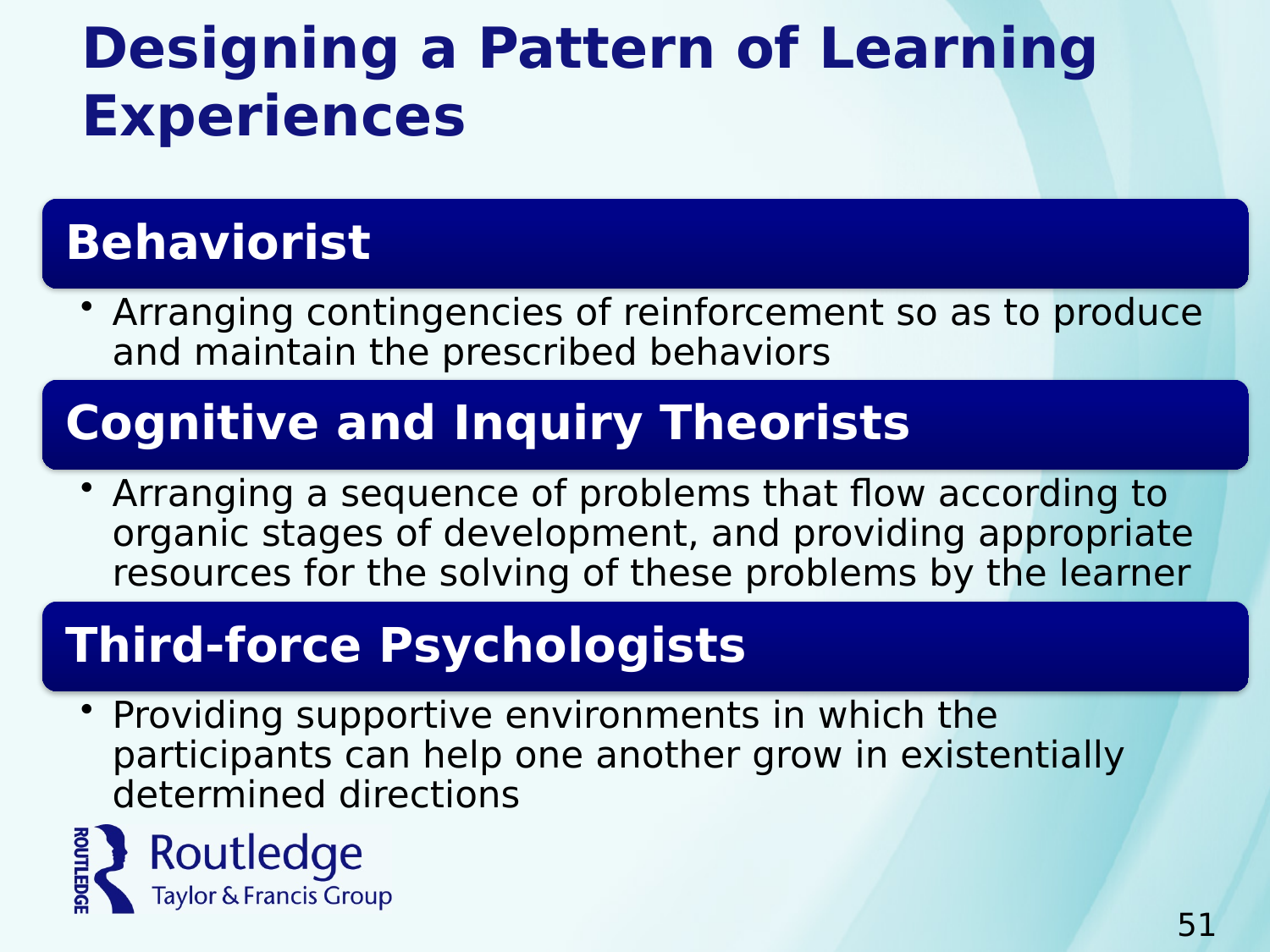

# Designing a Pattern of Learning Experiences
Behaviorist
Arranging contingencies of reinforcement so as to produce and maintain the prescribed behaviors
Cognitive and Inquiry Theorists
Arranging a sequence of problems that flow according to organic stages of development, and providing appropriate resources for the solving of these problems by the learner
Third-force Psychologists
Providing supportive environments in which the participants can help one another grow in existentially determined directions
51